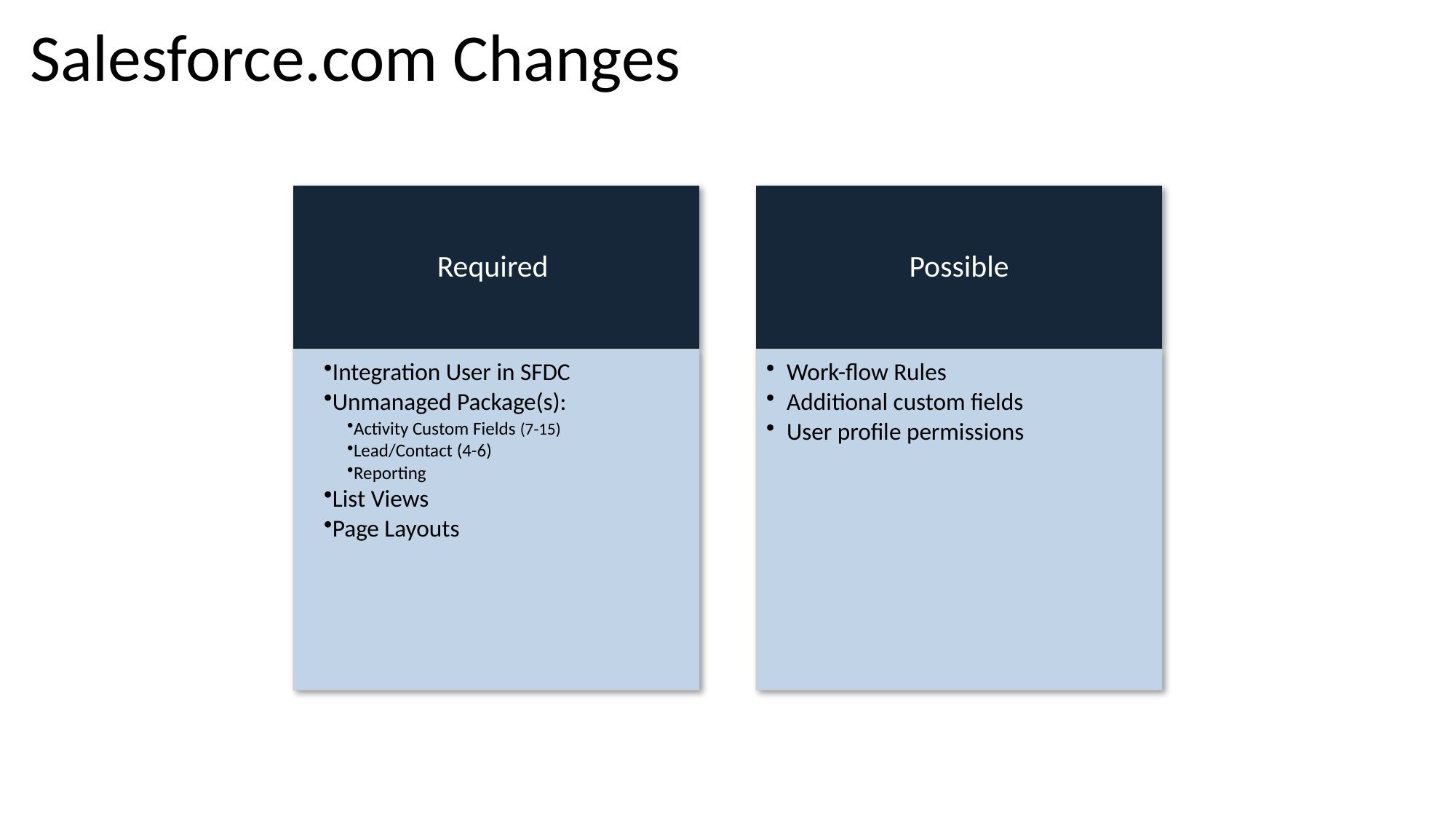

# Salesforce.com Changes
Required
Integration User in SFDC
Unmanaged Package(s):
Activity Custom Fields (7-15)
Lead/Contact (4-6)
Reporting
List Views
Page Layouts
Possible
Work-flow Rules
Additional custom fields
User profile permissions